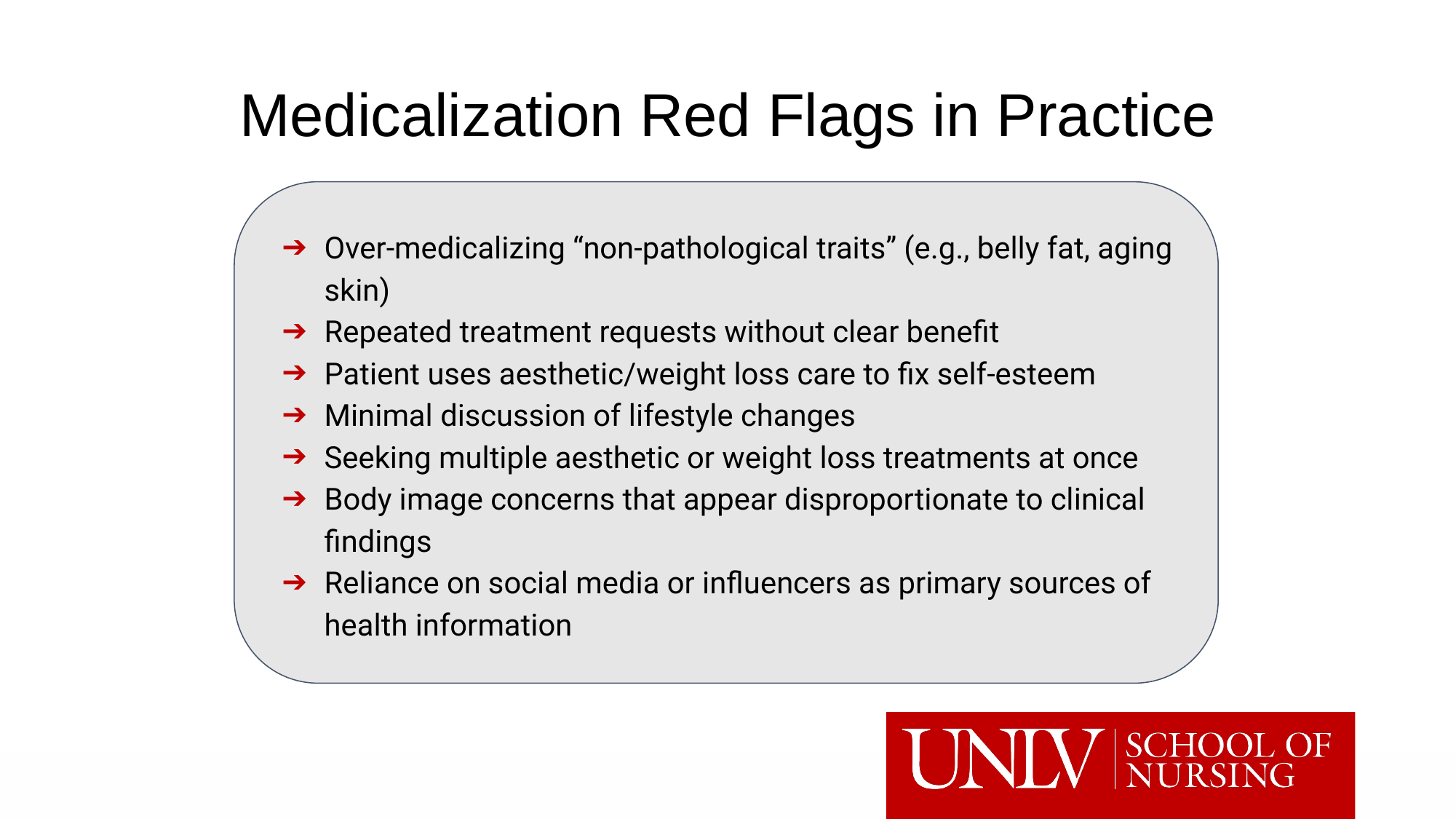

# Medicalization Red Flags in Practice
Over-medicalizing “non-pathological traits” (e.g., belly fat, aging skin)
Repeated treatment requests without clear benefit
Patient uses aesthetic/weight loss care to fix self-esteem
Minimal discussion of lifestyle changes
Seeking multiple aesthetic or weight loss treatments at once
Body image concerns that appear disproportionate to clinical findings
Reliance on social media or influencers as primary sources of health information